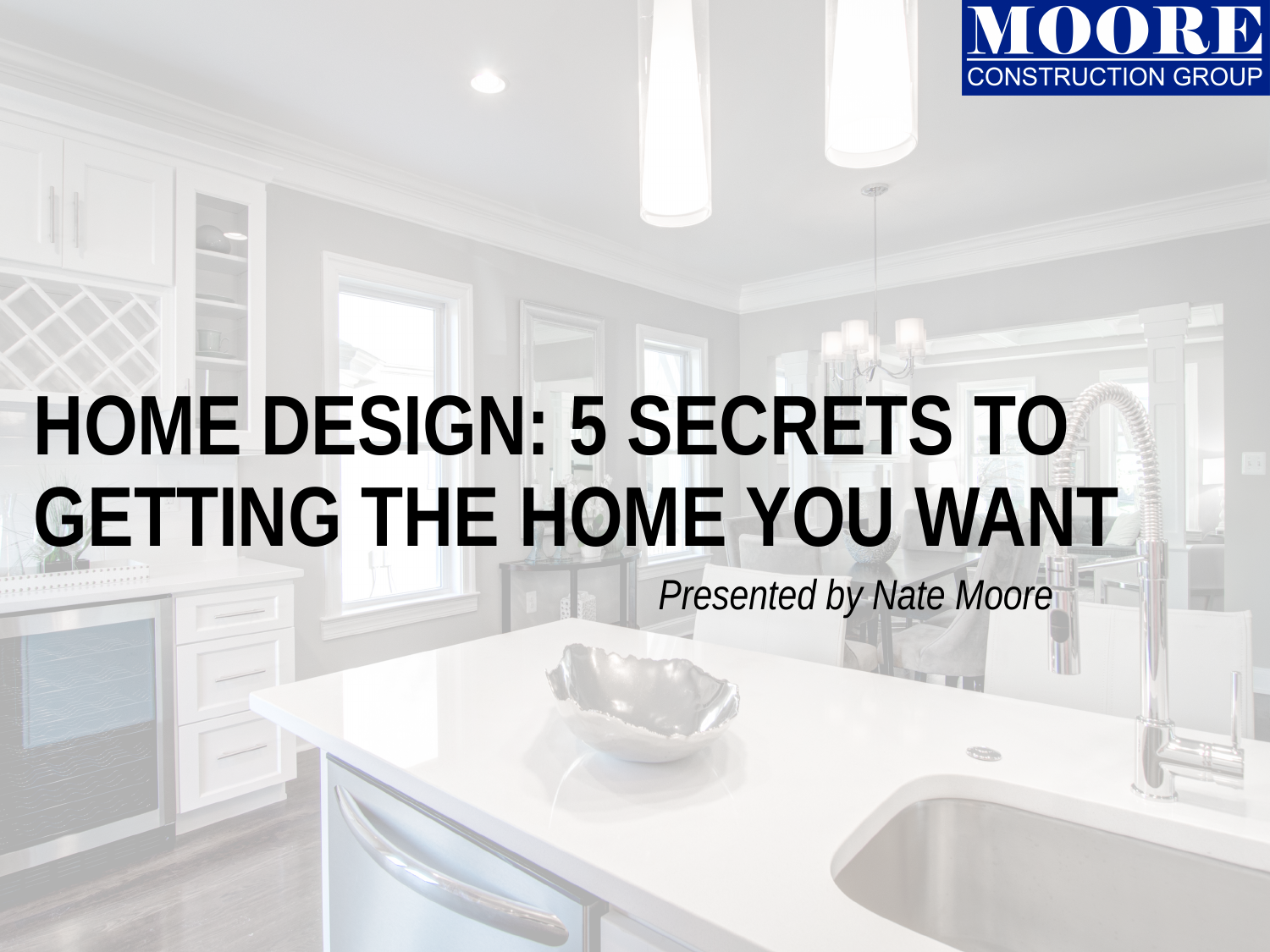

# HOME DESIGN: 5 SECRETS TO GETTING THE HOME YOU WANT
Presented by Nate Moore